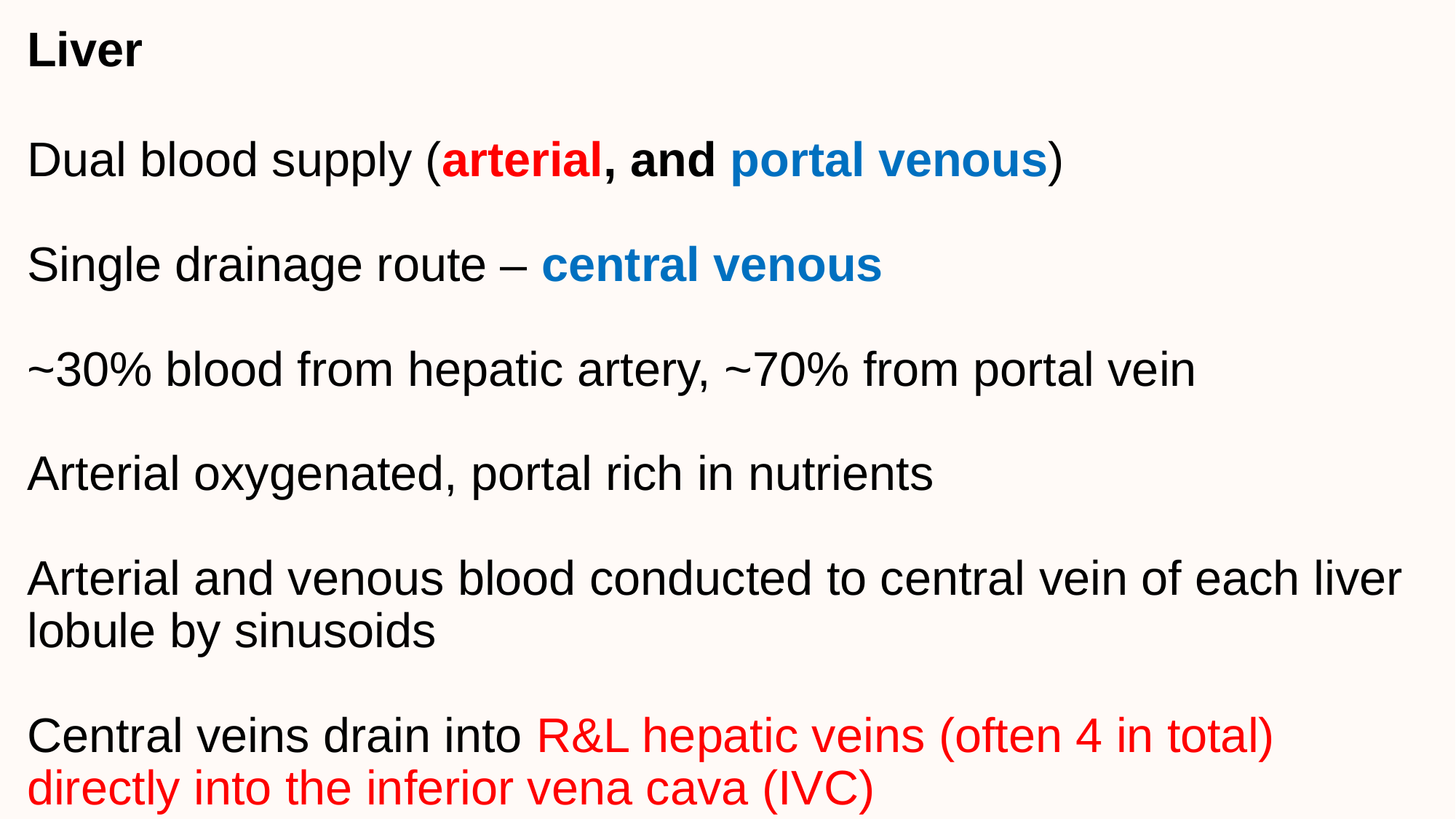

Liver

Dual blood supply (arterial, and portal venous)

Single drainage route – central venous

~30% blood from hepatic artery, ~70% from portal vein

Arterial oxygenated, portal rich in nutrients

Arterial and venous blood conducted to central vein of each liver lobule by sinusoids

Central veins drain into R&L hepatic veins (often 4 in total) directly into the inferior vena cava (IVC)